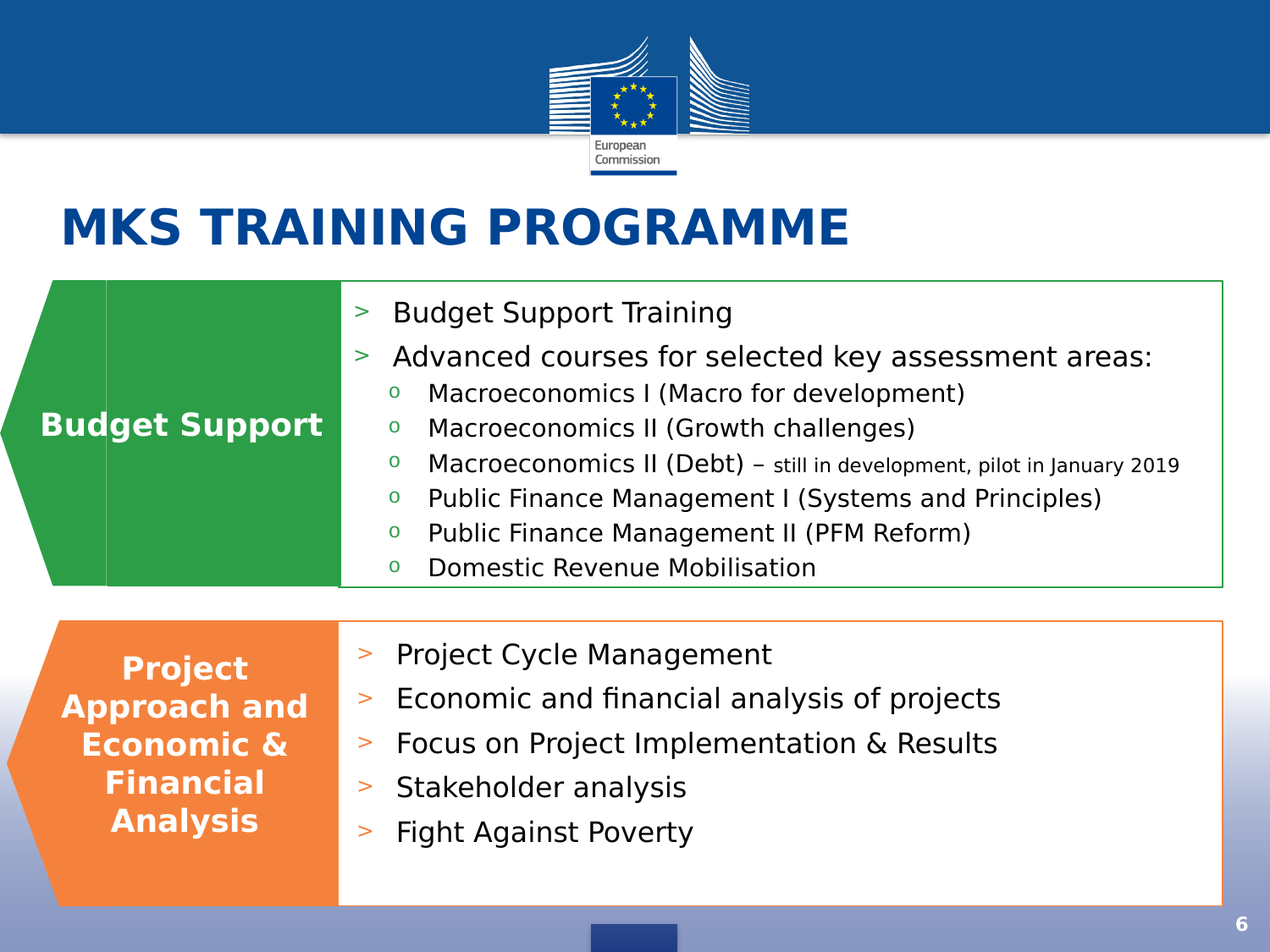

# MKS Training Programme

Budget Support Training
Advanced courses for selected key assessment areas:
Macroeconomics I (Macro for development)
Macroeconomics II (Growth challenges)
Macroeconomics II (Debt) – still in development, pilot in January 2019
Public Finance Management I (Systems and Principles)
Public Finance Management II (PFM Reform)
Domestic Revenue Mobilisation
Budget Support

Project Cycle Management
Economic and financial analysis of projects
Focus on Project Implementation & Results
Stakeholder analysis
Fight Against Poverty
Project Approach and Economic & Financial Analysis

6